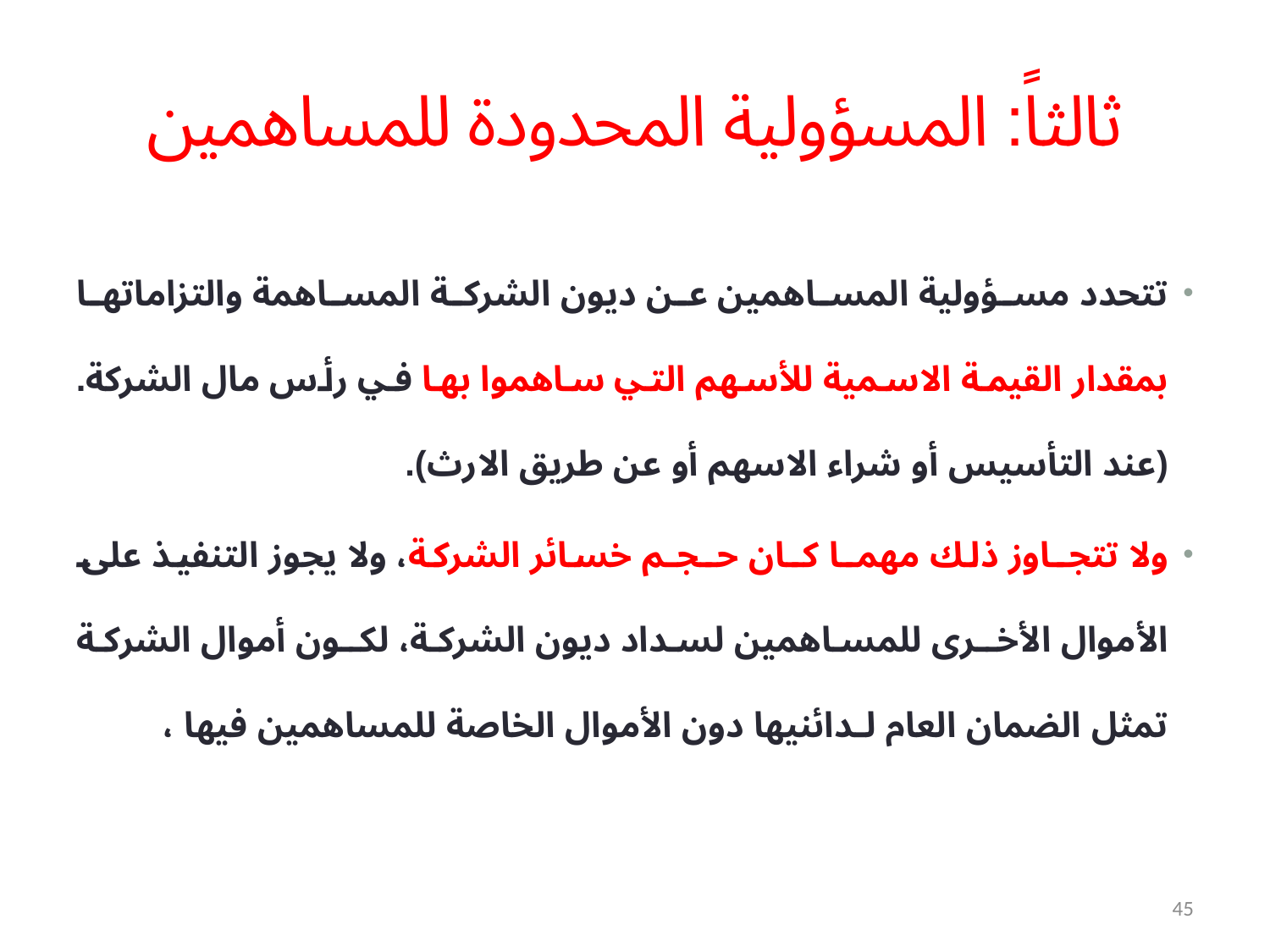

# ثالثاً: المسؤولية المحدودة للمساهمين
تتحدد مسؤولية المساهمين عن ديون الشركة المساهمة والتزاماتها بمقدار القيمة الاسمية للأسهم التي ساهموا بها في رأس مال الشركة. (عند التأسيس أو شراء الاسهم أو عن طريق الارث).
ولا تتجـاوز ذلك مهمـا كـان حـجـم خسائر الشركة، ولا يجوز التنفيذ على الأموال الأخـرى للمساهمين لسداد ديون الشركة، لكـون أموال الشركة تمثل الضمان العام لـدائنيها دون الأموال الخاصة للمساهمين فيها ،
45